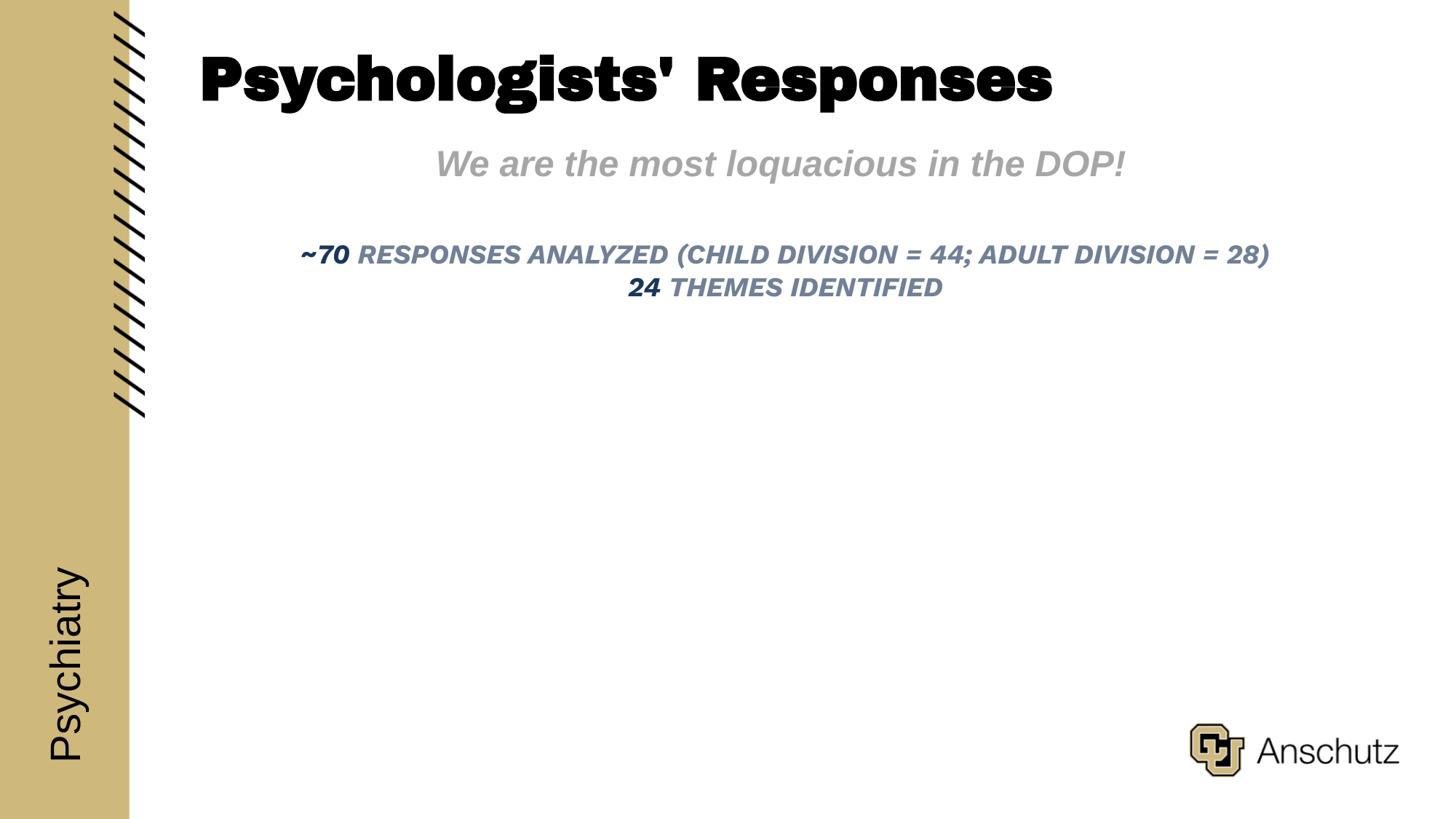

# Psychologists' Responses
We are the most loquacious in the DOP!
sychiatry • Open-Ended Survey Responses • 202
~70 Responses Analyzed (Child Division = 44; Adult Division = 28)
24 Themes Identified

Psychiatry